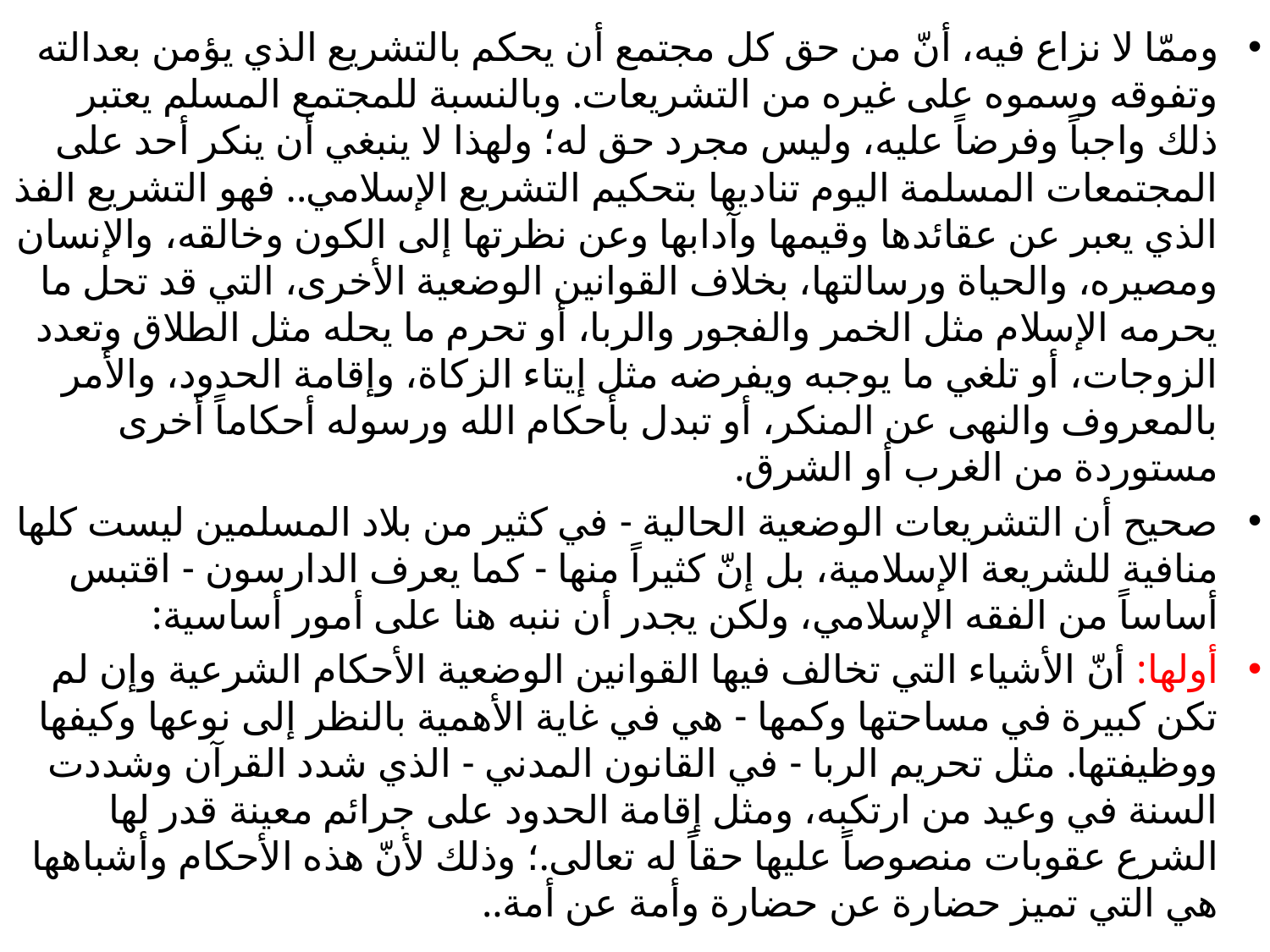

وممّا لا نزاع فيه، أنّ من حق كل مجتمع أن يحكم بالتشريع الذي يؤمن بعدالته وتفوقه وسموه على غيره من التشريعات. وبالنسبة للمجتمع المسلم يعتبر ذلك واجباً وفرضاً عليه، وليس مجرد حق له؛ ولهذا لا ينبغي أن ينكر أحد على المجتمعات المسلمة اليوم تناديها بتحكيم التشريع الإسلامي.. فهو التشريع الفذ الذي يعبر عن عقائدها وقيمها وآدابها وعن نظرتها إلى الكون وخالقه، والإنسان ومصيره، والحياة ورسالتها، بخلاف القوانين الوضعية الأخرى، التي قد تحل ما يحرمه الإسلام مثل الخمر والفجور والربا، أو تحرم ما يحله مثل الطلاق وتعدد الزوجات، أو تلغي ما يوجبه ويفرضه مثل إيتاء الزكاة، وإقامة الحدود، والأمر بالمعروف والنهى عن المنكر، أو تبدل بأحكام الله ورسوله أحكاماً أخرى مستوردة من الغرب أو الشرق.
صحيح أن التشريعات الوضعية الحالية - في كثير من بلاد المسلمين ليست كلها منافية للشريعة الإسلامية، بل إنّ كثيراً منها - كما يعرف الدارسون - اقتبس أساساً من الفقه الإسلامي، ولكن يجدر أن ننبه هنا على أمور أساسية:
أولها: أنّ الأشياء التي تخالف فيها القوانين الوضعية الأحكام الشرعية وإن لم تكن كبيرة في مساحتها وكمها - هي في غاية الأهمية بالنظر إلى نوعها وكيفها ووظيفتها. مثل تحريم الربا - في القانون المدني - الذي شدد القرآن وشددت السنة في وعيد من ارتكبه، ومثل إقامة الحدود على جرائم معينة قدر لها الشرع عقوبات منصوصاً عليها حقاً له تعالى.؛ وذلك لأنّ هذه الأحكام وأشباهها هي التي تميز حضارة عن حضارة وأمة عن أمة..